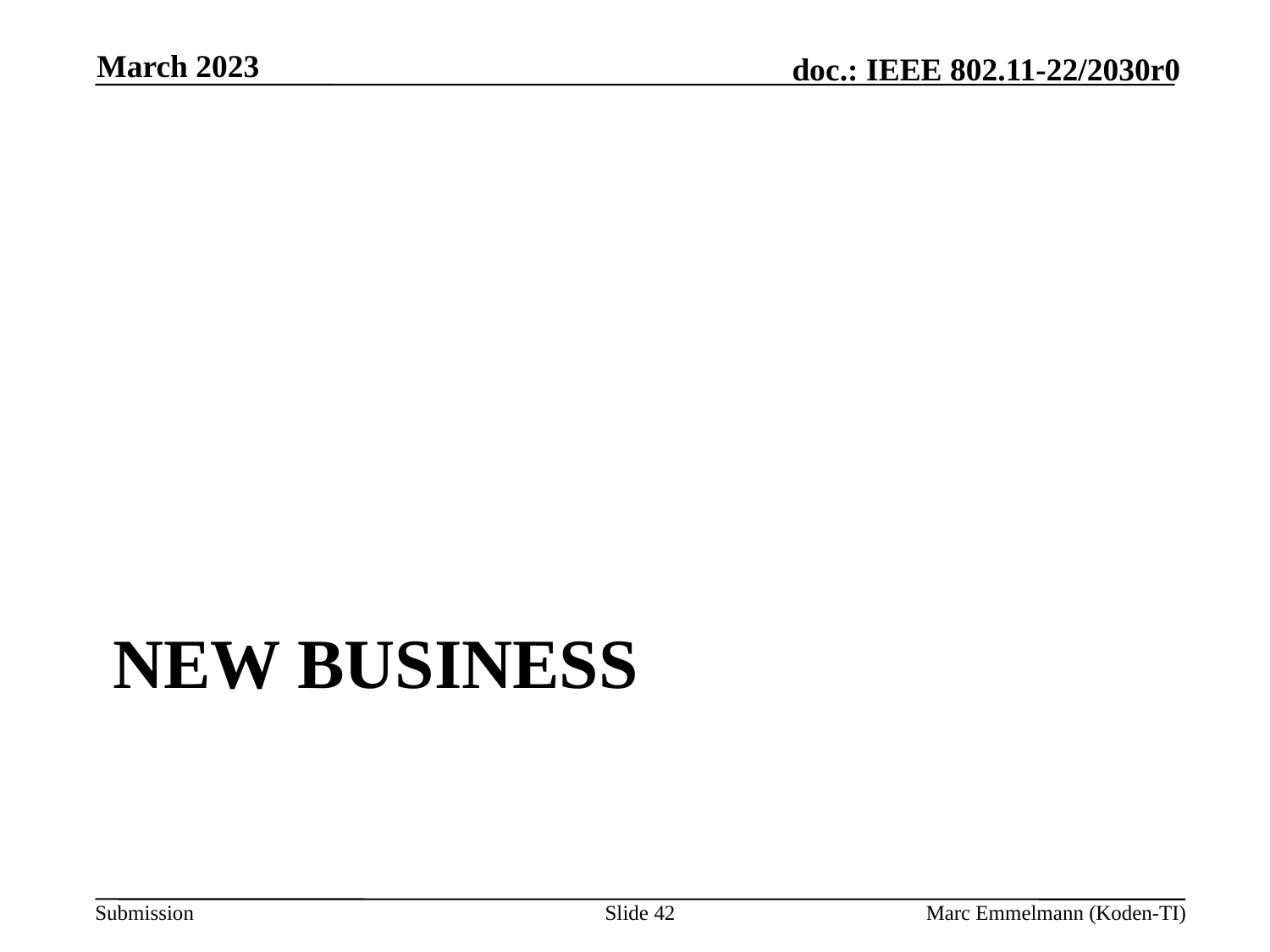

March 2023

# New Business
Slide 42
Marc Emmelmann (Koden-TI)